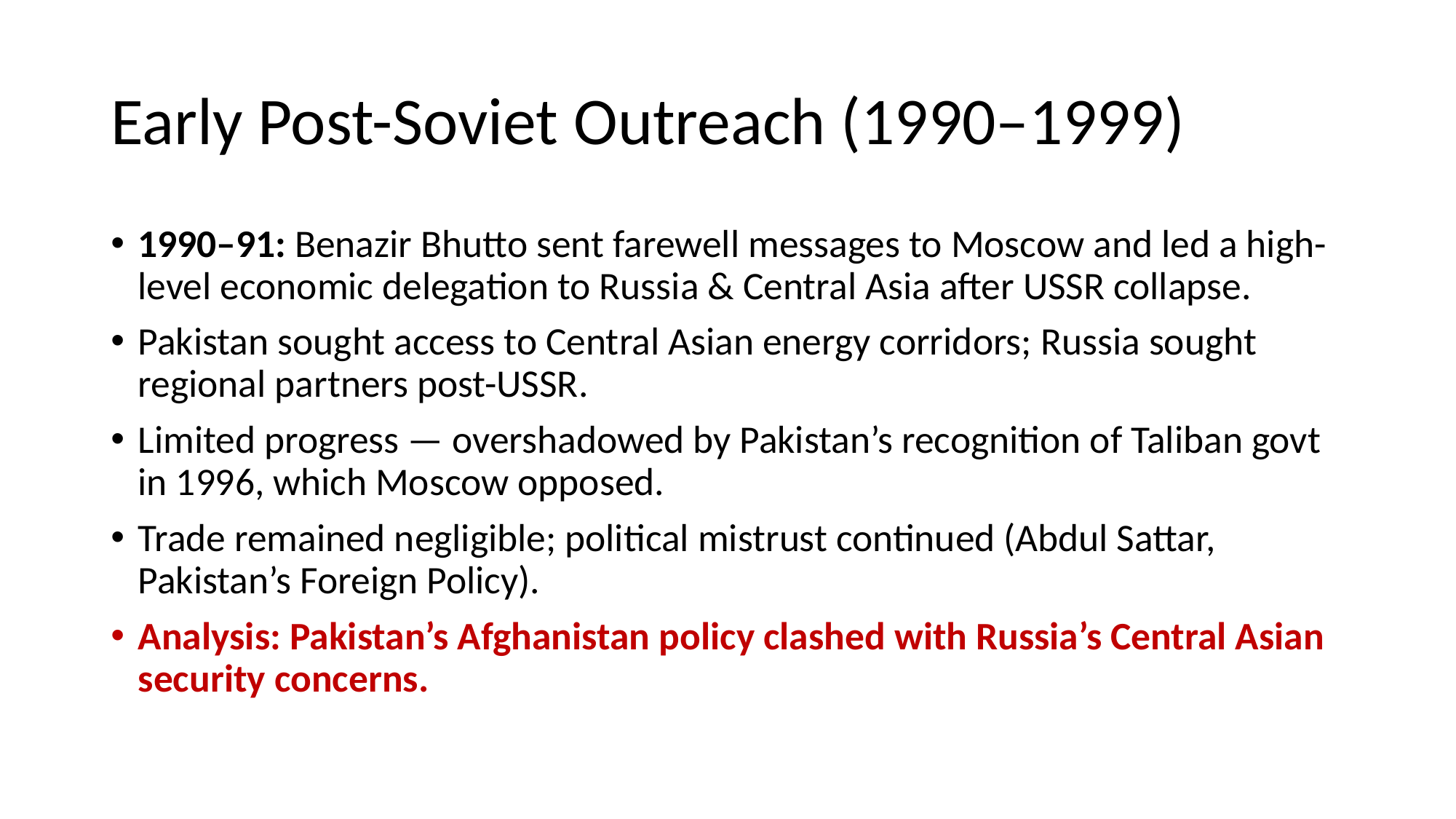

# Early Post-Soviet Outreach (1990–1999)
1990–91: Benazir Bhutto sent farewell messages to Moscow and led a high-level economic delegation to Russia & Central Asia after USSR collapse.
Pakistan sought access to Central Asian energy corridors; Russia sought regional partners post-USSR.
Limited progress — overshadowed by Pakistan’s recognition of Taliban govt in 1996, which Moscow opposed.
Trade remained negligible; political mistrust continued (Abdul Sattar, Pakistan’s Foreign Policy).
Analysis: Pakistan’s Afghanistan policy clashed with Russia’s Central Asian security concerns.